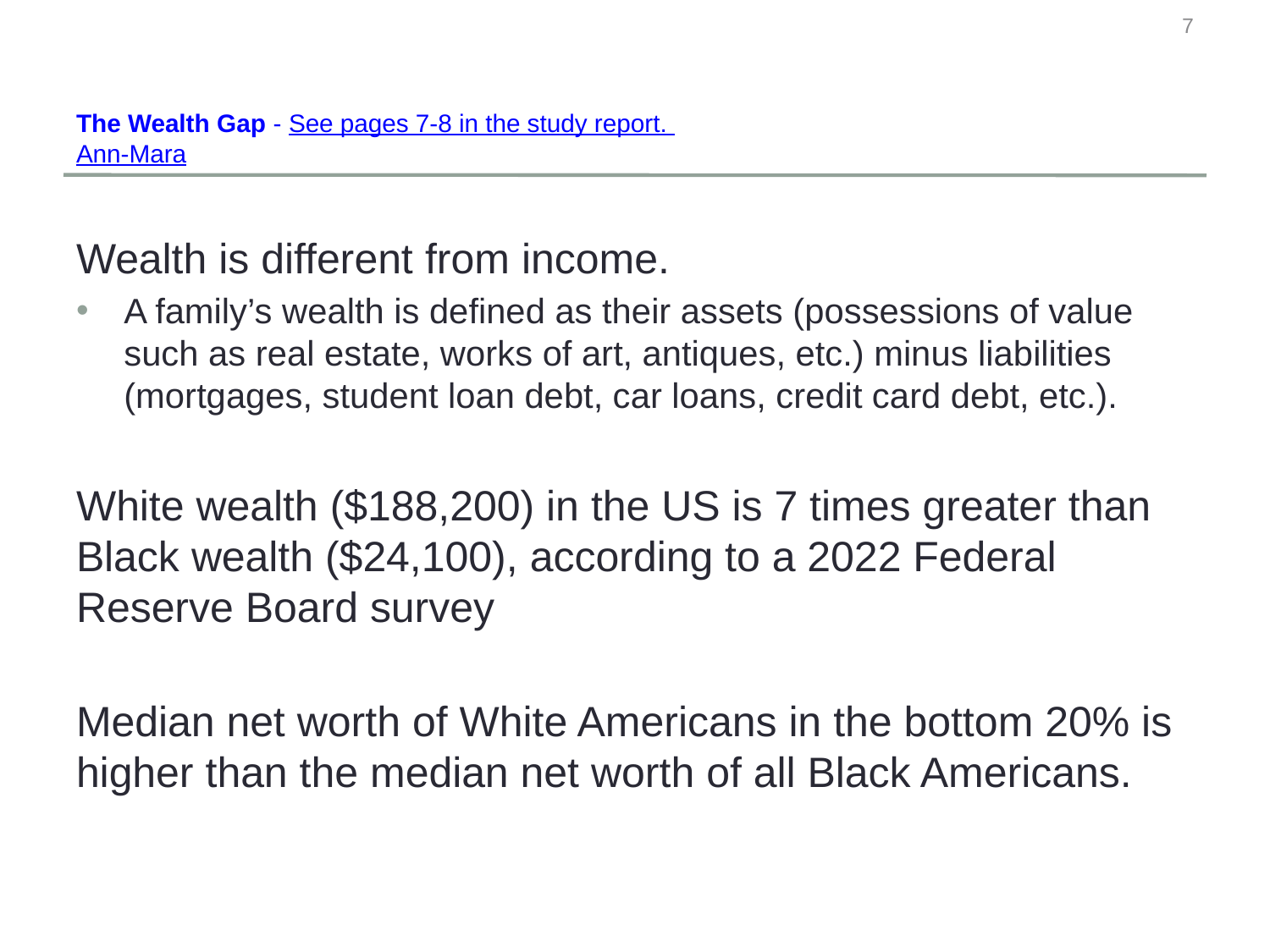

7
# The Wealth Gap - See pages 7-8 in the study report. Ann-Mara

Wealth is different from income.
A family’s wealth is defined as their assets (possessions of value such as real estate, works of art, antiques, etc.) minus liabilities (mortgages, student loan debt, car loans, credit card debt, etc.).

White wealth ($188,200) in the US is 7 times greater than Black wealth ($24,100), according to a 2022 Federal Reserve Board survey

Median net worth of White Americans in the bottom 20% is higher than the median net worth of all Black Americans.